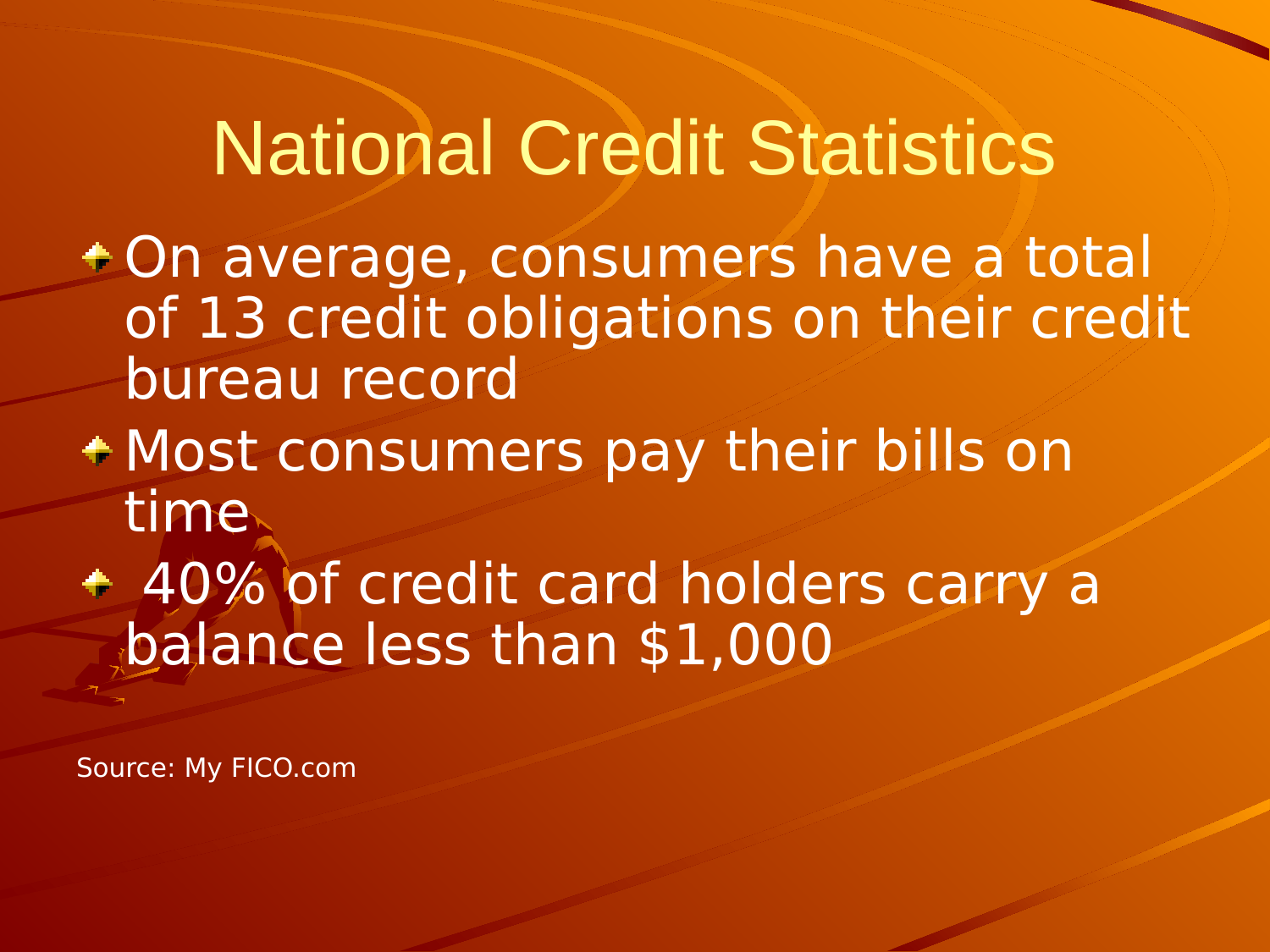

# National Credit Statistics
On average, consumers have a total of 13 credit obligations on their credit bureau record
Most consumers pay their bills on time
 40% of credit card holders carry a balance less than $1,000

Source: My FICO.com